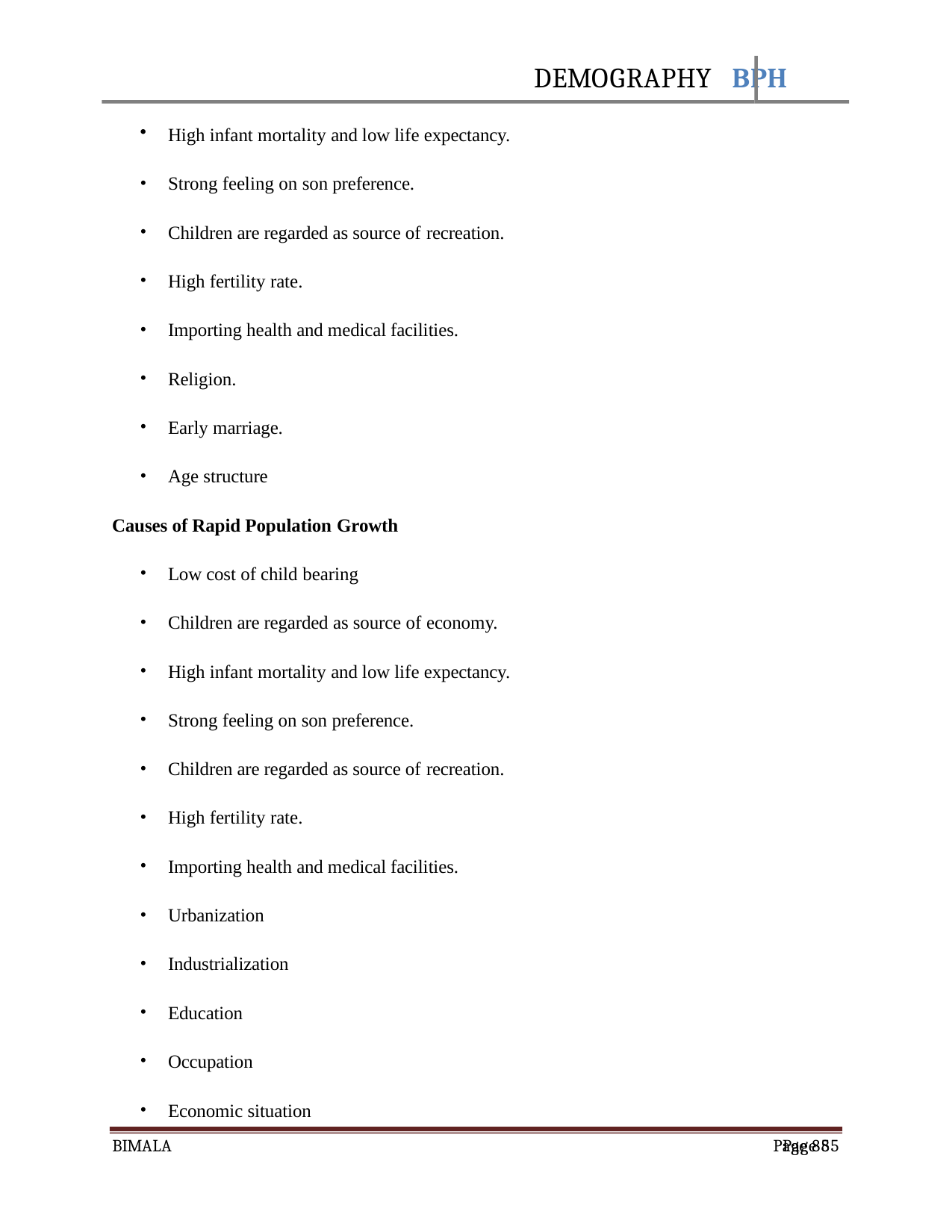

DEMOGRAPHY	BPH
High infant mortality and low life expectancy.

Strong feeling on son preference.

Children are regarded as source of recreation.

High fertility rate.

Importing health and medical facilities.

Religion.

Early marriage.

Age structure

Causes of Rapid Population Growth

Low cost of child bearing

Children are regarded as source of economy.

High infant mortality and low life expectancy.

Strong feeling on son preference.

Children are regarded as source of recreation.

High fertility rate.

Importing health and medical facilities.

Urbanization

Industrialization

Education

Occupation

Economic situation

BIMALA
Page 85
Page 85